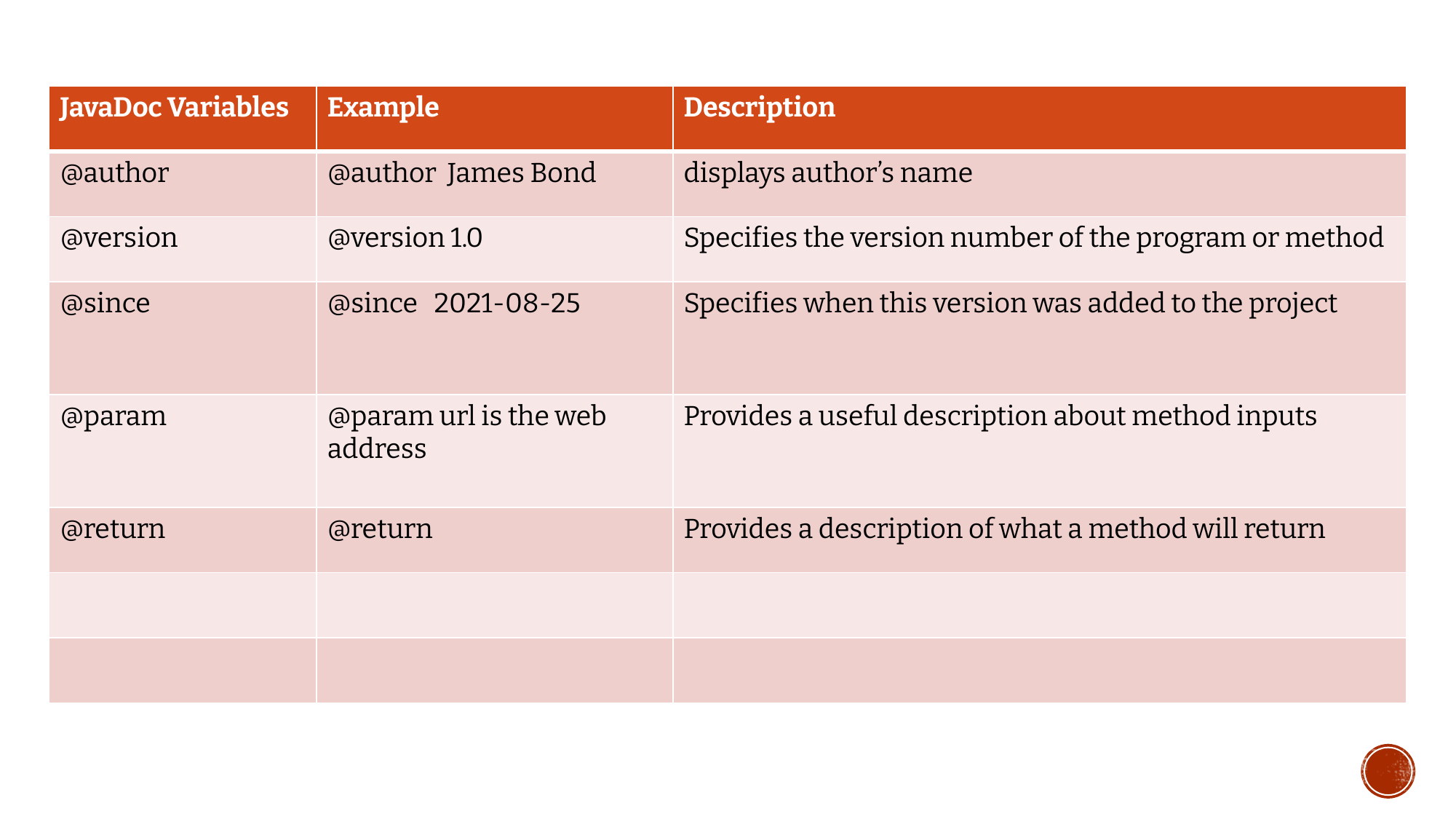

| JavaDoc Variables | Example | Description |
| --- | --- | --- |
| @author | @author James Bond | displays author’s name |
| @version | @version 1.0 | Specifies the version number of the program or method |
| @since | @since 2021-08-25 | Specifies when this version was added to the project |
| @param | @param url is the web address | Provides a useful description about method inputs |
| @return | @return | Provides a description of what a method will return |
|  |  |  |
|  |  |  |